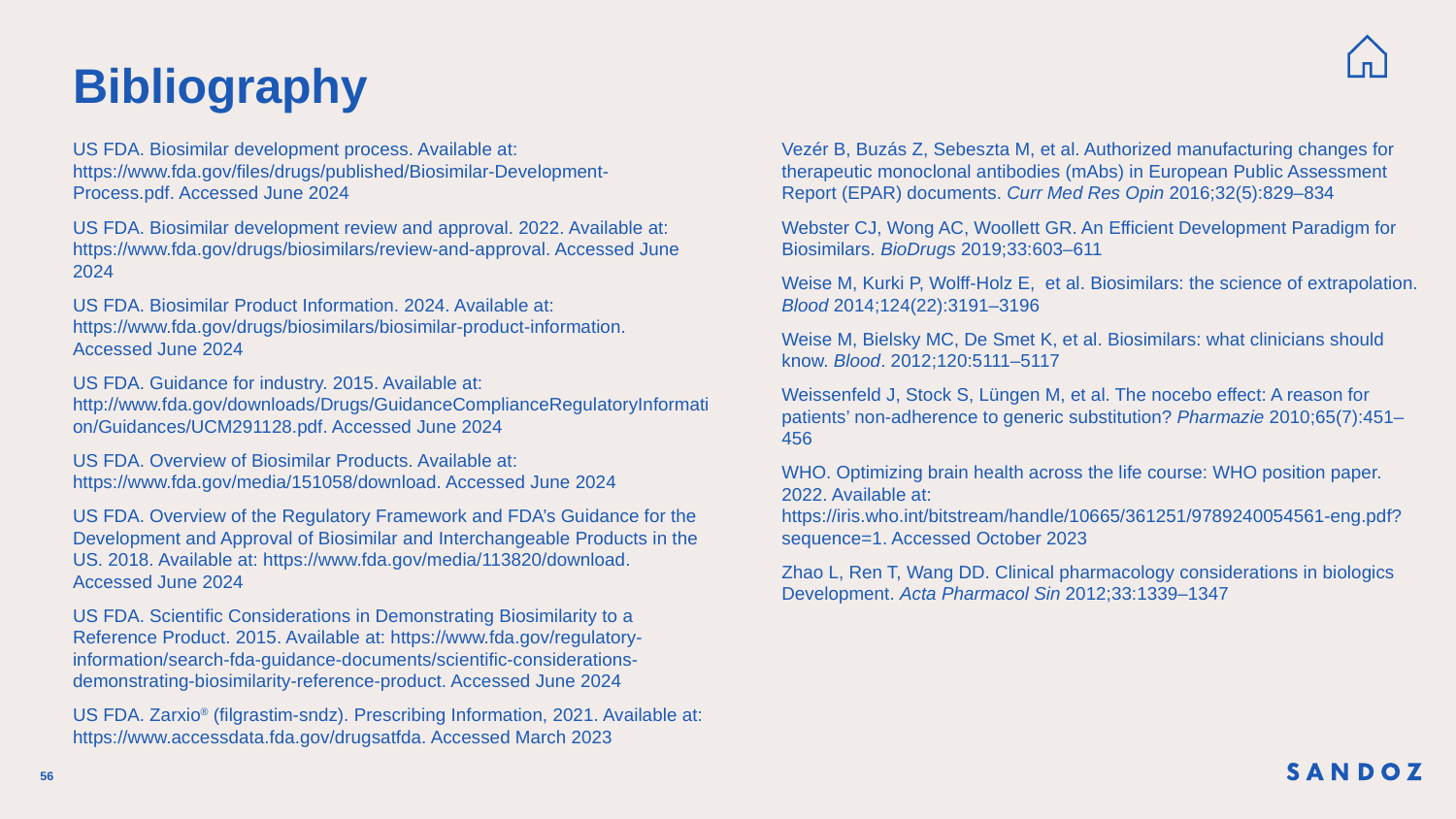

# Bibliography
US FDA. Biosimilar development process. Available at: https://www.fda.gov/files/drugs/published/Biosimilar-Development-Process.pdf. Accessed June 2024
US FDA. Biosimilar development review and approval. 2022. Available at: https://www.fda.gov/drugs/biosimilars/review-and-approval. Accessed June 2024
US FDA. Biosimilar Product Information. 2024. Available at: https://www.fda.gov/drugs/biosimilars/biosimilar-product-information. Accessed June 2024
US FDA. Guidance for industry. 2015. Available at: http://www.fda.gov/downloads/Drugs/GuidanceComplianceRegulatoryInformation/Guidances/UCM291128.pdf. Accessed June 2024
US FDA. Overview of Biosimilar Products. Available at: https://www.fda.gov/media/151058/download. Accessed June 2024
US FDA. Overview of the Regulatory Framework and FDA’s Guidance for the Development and Approval of Biosimilar and Interchangeable Products in the US. 2018. Available at: https://www.fda.gov/media/113820/download. Accessed June 2024
US FDA. Scientific Considerations in Demonstrating Biosimilarity to a Reference Product. 2015. Available at: https://www.fda.gov/regulatory-information/search-fda-guidance-documents/scientific-considerations-demonstrating-biosimilarity-reference-product. Accessed June 2024
US FDA. Zarxio® (filgrastim-sndz). Prescribing Information, 2021. Available at: https://www.accessdata.fda.gov/drugsatfda. Accessed March 2023
Vezér B, Buzás Z, Sebeszta M, et al. Authorized manufacturing changes for therapeutic monoclonal antibodies (mAbs) in European Public Assessment Report (EPAR) documents. Curr Med Res Opin 2016;32(5):829–834
Webster CJ, Wong AC, Woollett GR. An Efficient Development Paradigm for Biosimilars. BioDrugs 2019;33:603–611
Weise M, Kurki P, Wolff-Holz E,  et al. Biosimilars: the science of extrapolation. Blood 2014;124(22):3191–3196
Weise M, Bielsky MC, De Smet K, et al. Biosimilars: what clinicians should know. Blood. 2012;120:5111–5117
Weissenfeld J, Stock S, Lüngen M, et al. The nocebo effect: A reason for patients’ non-adherence to generic substitution? Pharmazie 2010;65(7):451–456
WHO. Optimizing brain health across the life course: WHO position paper. 2022. Available at: https://iris.who.int/bitstream/handle/10665/361251/9789240054561-eng.pdf?sequence=1. Accessed October 2023
Zhao L, Ren T, Wang DD. Clinical pharmacology considerations in biologics Development. Acta Pharmacol Sin 2012;33:1339–1347

56